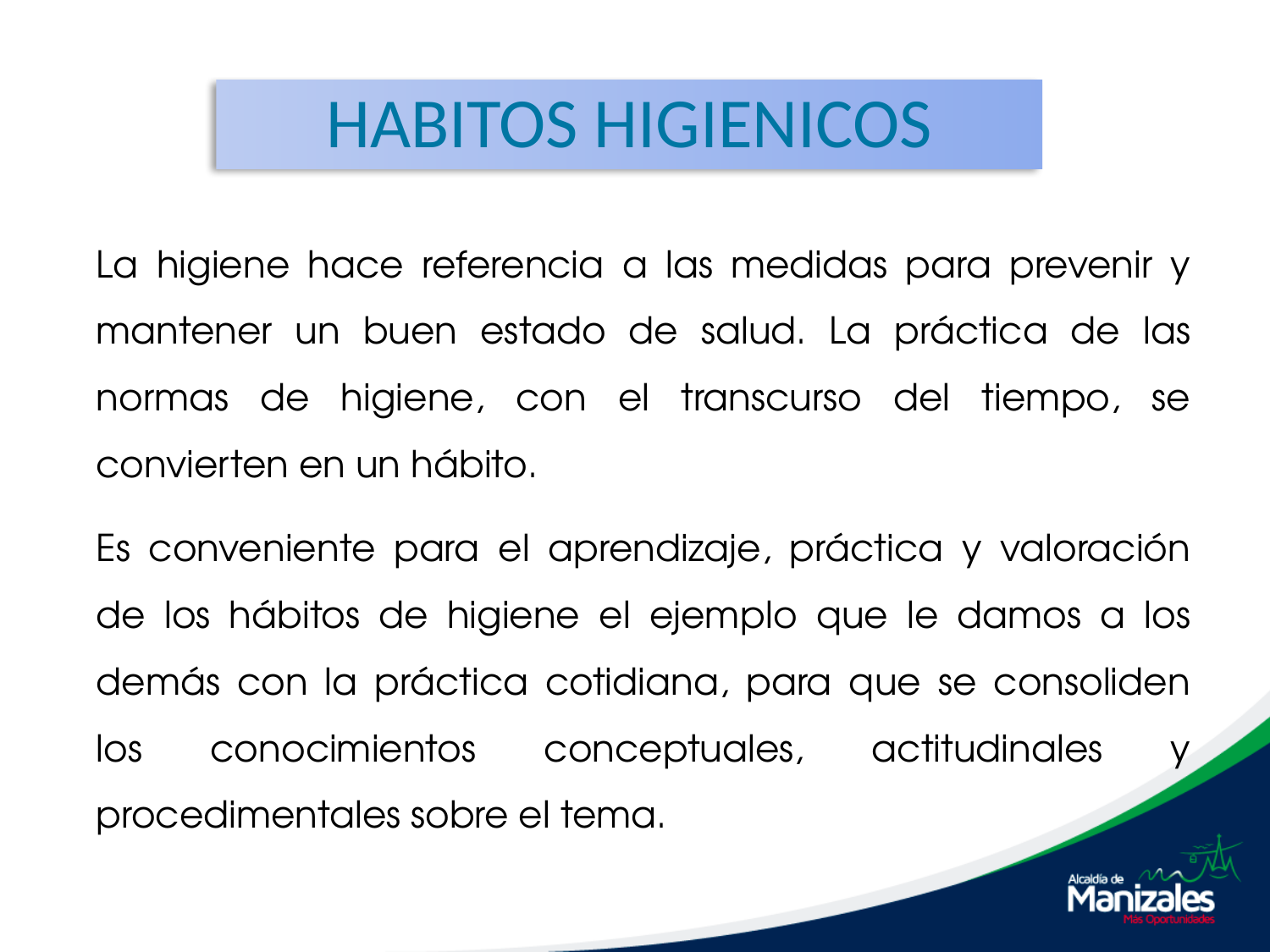

# HABITOS HIGIENICOS
La higiene hace referencia a las medidas para prevenir y mantener un buen estado de salud. La práctica de las normas de higiene, con el transcurso del tiempo, se convierten en un hábito.
Es conveniente para el aprendizaje, práctica y valoración de los hábitos de higiene el ejemplo que le damos a los demás con la práctica cotidiana, para que se consoliden los conocimientos conceptuales, actitudinales y procedimentales sobre el tema.